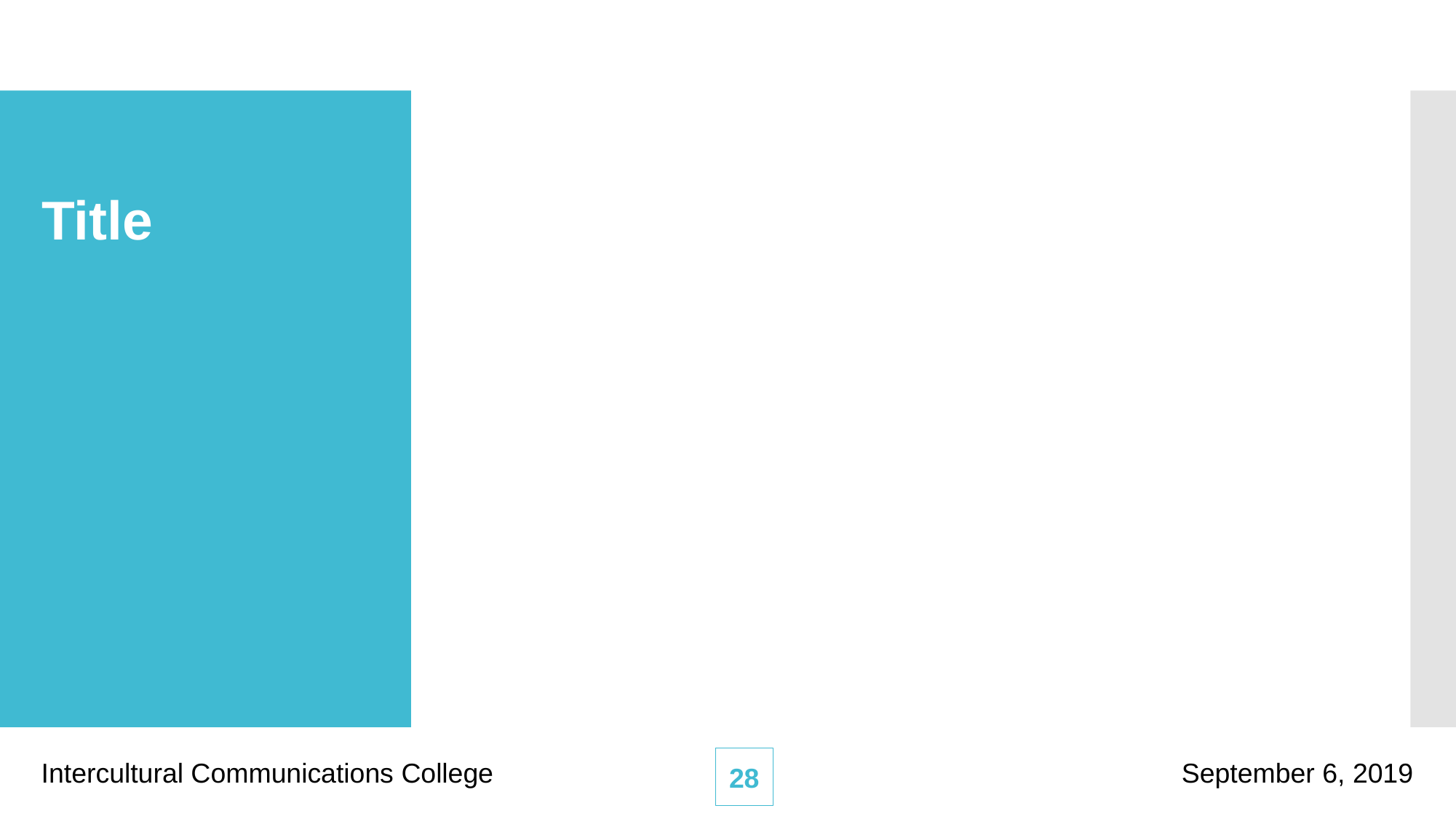

# Title
28
Intercultural Communications College
September 6, 2019